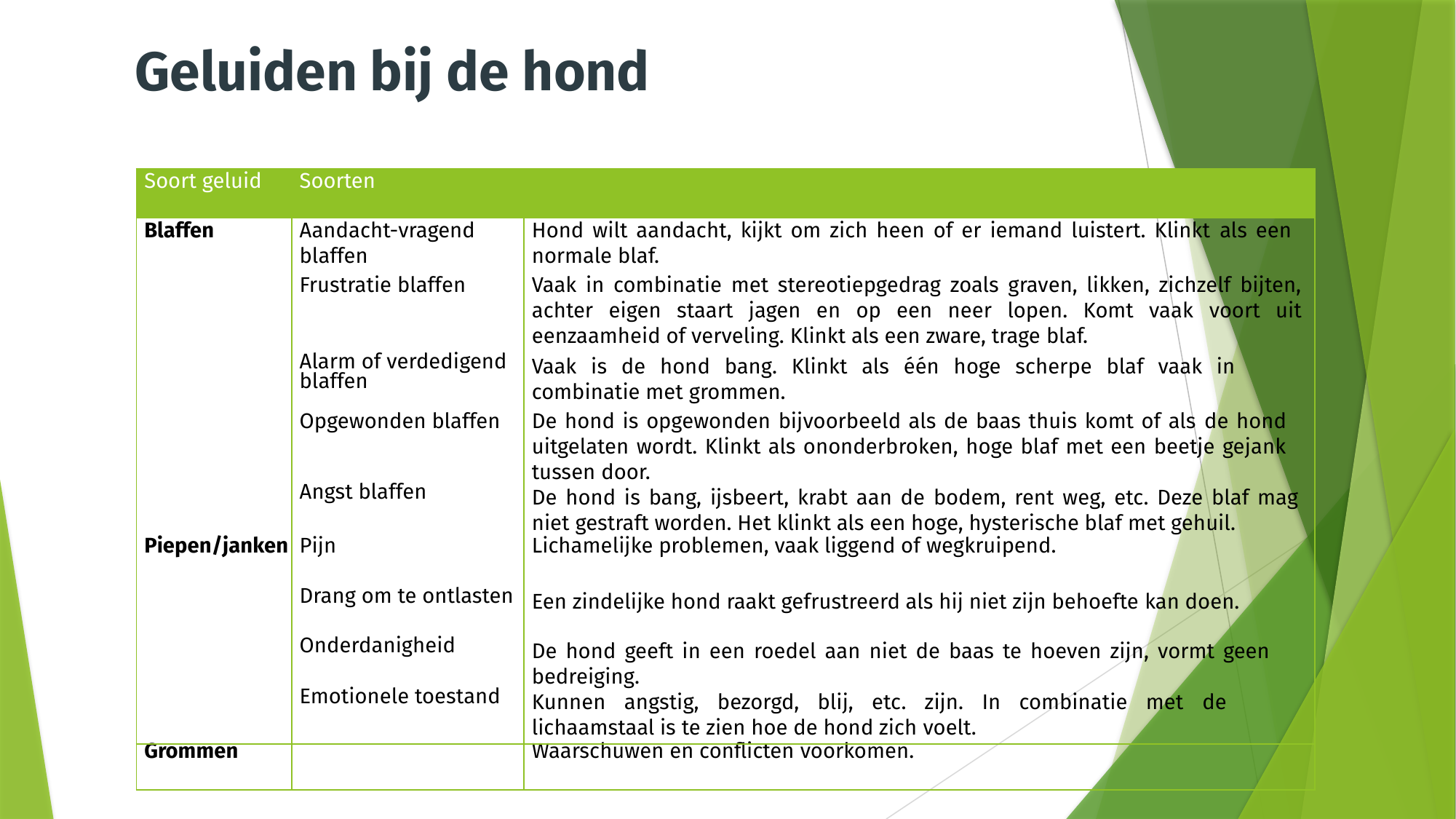

# Geluiden bij de hond
| Soort geluid | Soorten |  |
| --- | --- | --- |
| Blaffen | Aandacht-vragend blaffen | Hond wilt aandacht, kijkt om zich heen of er iemand luistert. Klinkt als een normale blaf. |
|  | Frustratie blaffen | Vaak in combinatie met stereotiepgedrag zoals graven, likken, zichzelf bijten, achter eigen staart jagen en op een neer lopen. Komt vaak voort uit eenzaamheid of verveling. Klinkt als een zware, trage blaf. |
|  | Alarm of verdedigend blaffen | Vaak is de hond bang. Klinkt als één hoge scherpe blaf vaak in combinatie met grommen. |
|  | Opgewonden blaffen | De hond is opgewonden bijvoorbeeld als de baas thuis komt of als de hond uitgelaten wordt. Klinkt als ononderbroken, hoge blaf met een beetje gejank tussen door. |
|  | Angst blaffen | De hond is bang, ijsbeert, krabt aan de bodem, rent weg, etc. Deze blaf mag niet gestraft worden. Het klinkt als een hoge, hysterische blaf met gehuil. |
| Piepen/janken | Pijn | Lichamelijke problemen, vaak liggend of wegkruipend. |
|  | Drang om te ontlasten | Een zindelijke hond raakt gefrustreerd als hij niet zijn behoefte kan doen. |
|  | Onderdanigheid | De hond geeft in een roedel aan niet de baas te hoeven zijn, vormt geen bedreiging. |
|  | Emotionele toestand | Kunnen angstig, bezorgd, blij, etc. zijn. In combinatie met de lichaamstaal is te zien hoe de hond zich voelt. |
| Grommen |  | Waarschuwen en conflicten voorkomen. |